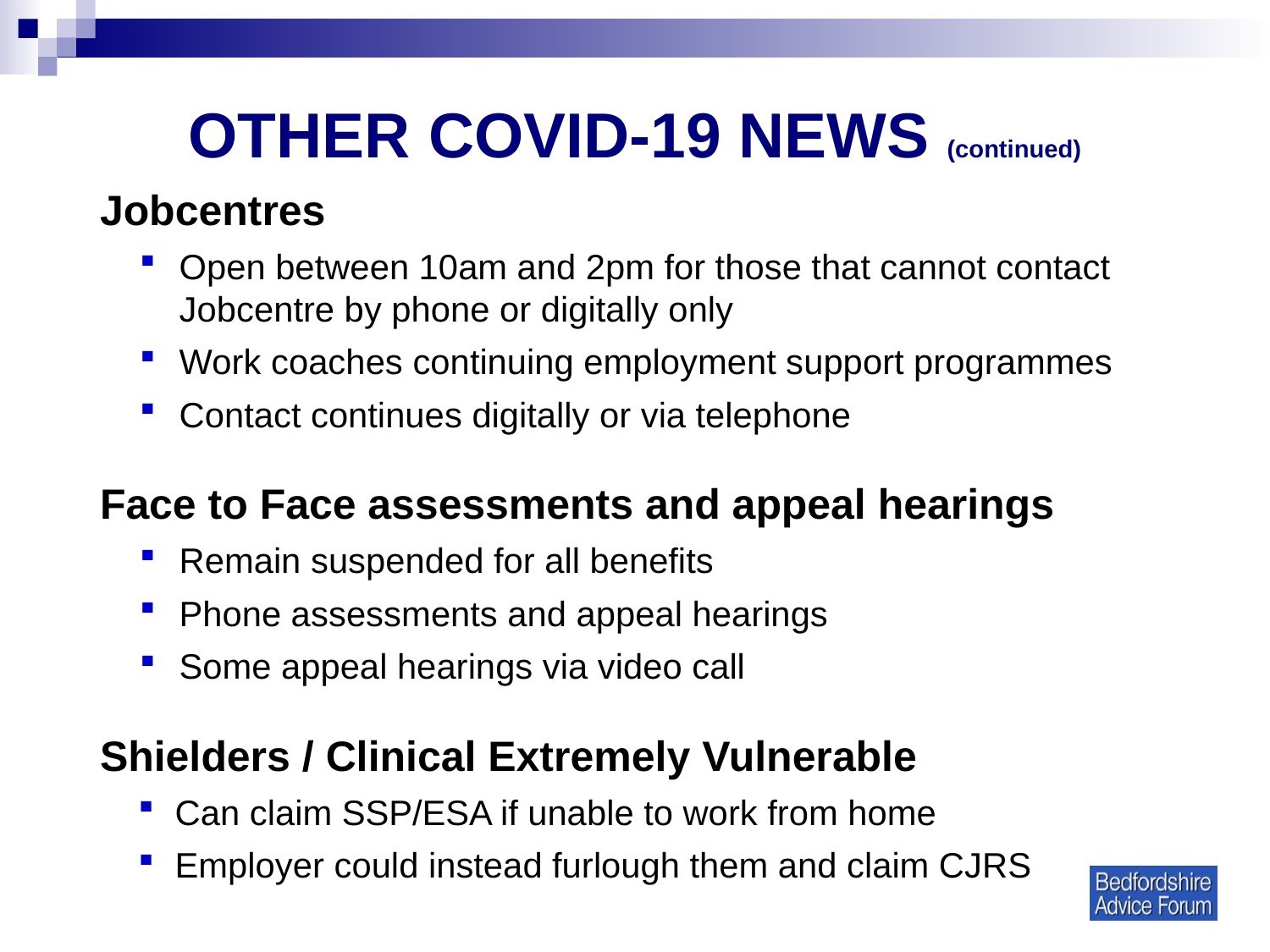

# OTHER COVID-19 NEWS (continued)
Jobcentres
Open between 10am and 2pm for those that cannot contact Jobcentre by phone or digitally only
Work coaches continuing employment support programmes
Contact continues digitally or via telephone

Face to Face assessments and appeal hearings
Remain suspended for all benefits
Phone assessments and appeal hearings
Some appeal hearings via video call

Shielders / Clinical Extremely Vulnerable
Can claim SSP/ESA if unable to work from home
Employer could instead furlough them and claim CJRS